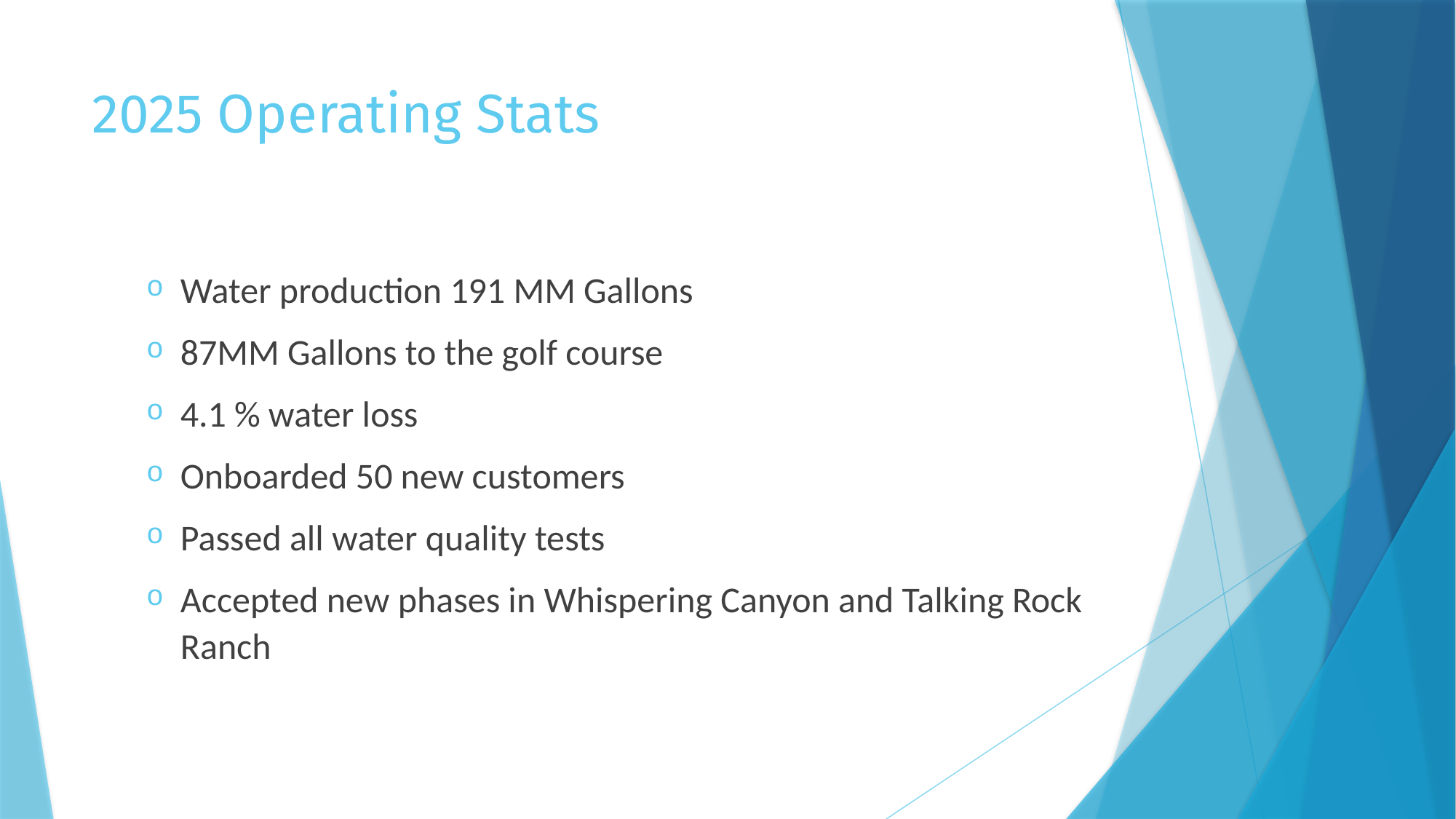

# 2025 Operating Stats
Water production 191 MM Gallons
87MM Gallons to the golf course
4.1 % water loss
Onboarded 50 new customers
Passed all water quality tests
Accepted new phases in Whispering Canyon and Talking Rock Ranch